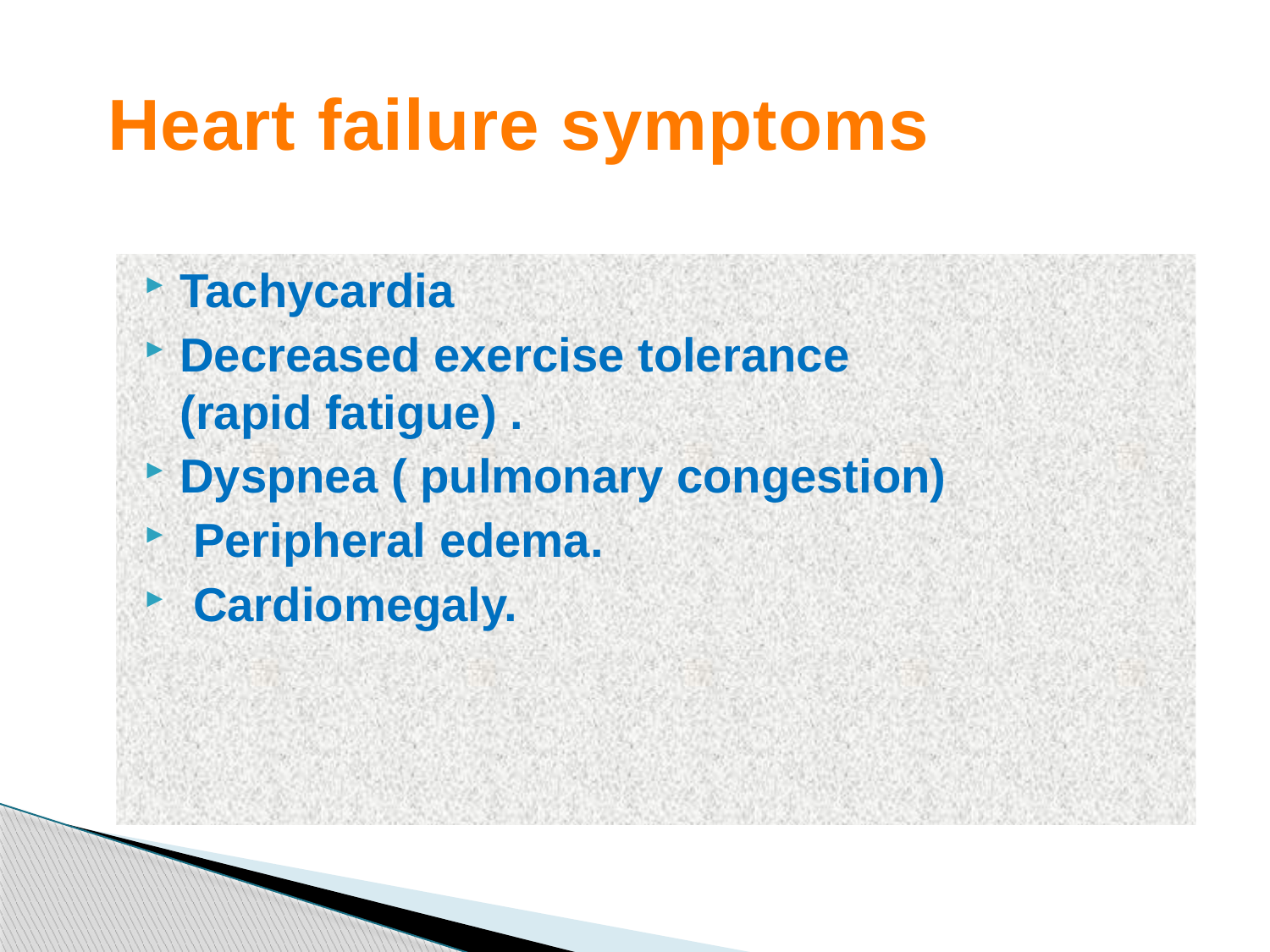

# Heart failure symptoms
Tachycardia
Decreased exercise tolerance      		(rapid fatigue) .
Dyspnea ( pulmonary congestion)
 Peripheral edema.
 Cardiomegaly.